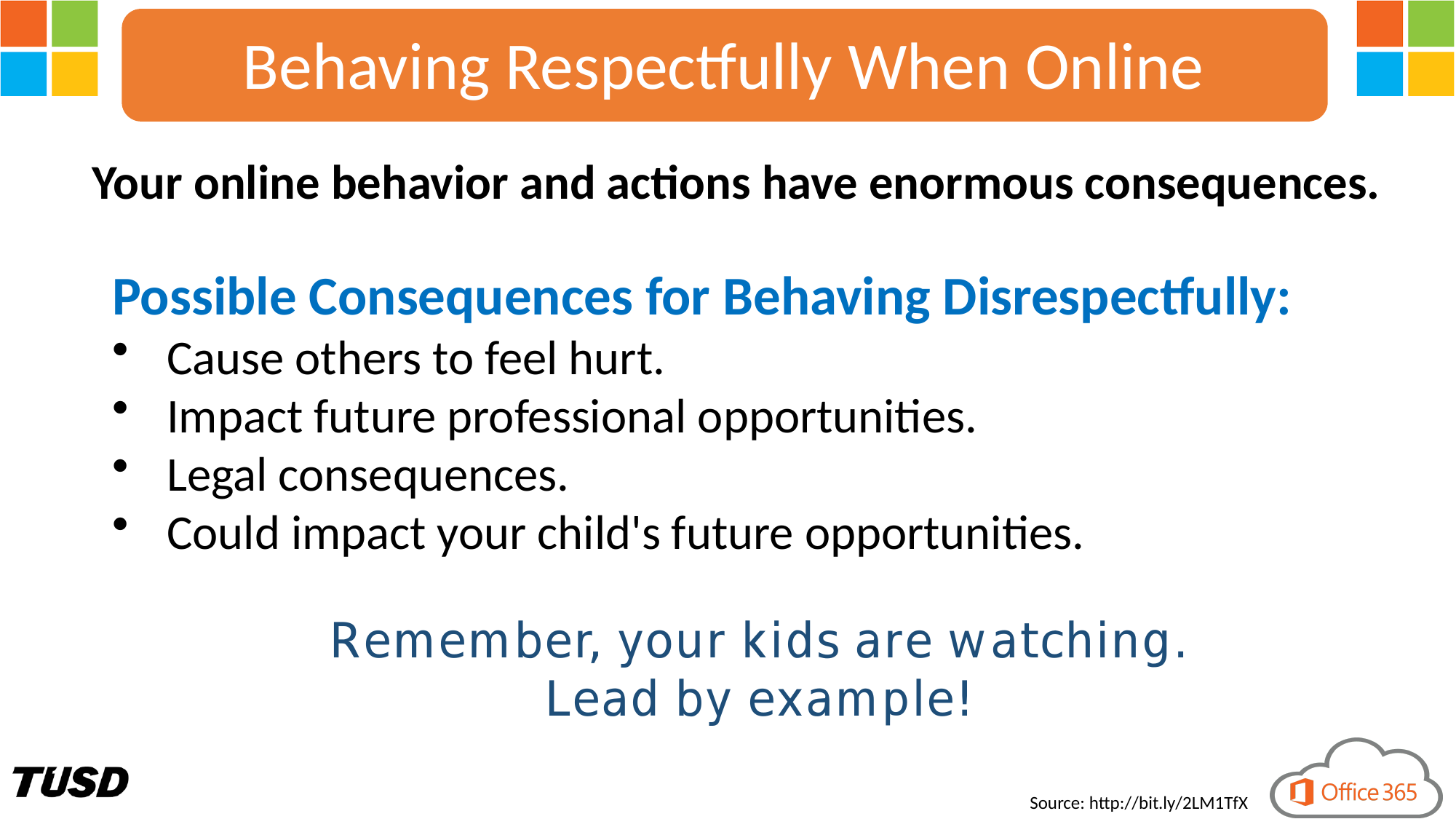

Behaving Respectfully When Online
Your online behavior and actions have enormous consequences.
Possible Consequences for Behaving Disrespectfully:​​
Cause others to feel hurt.
Impact future professional opportunities.
Legal consequences.
Could impact your child's future opportunities.
Remember, your kids are watching.
Lead by example!
Source: http://bit.ly/2LM1TfX